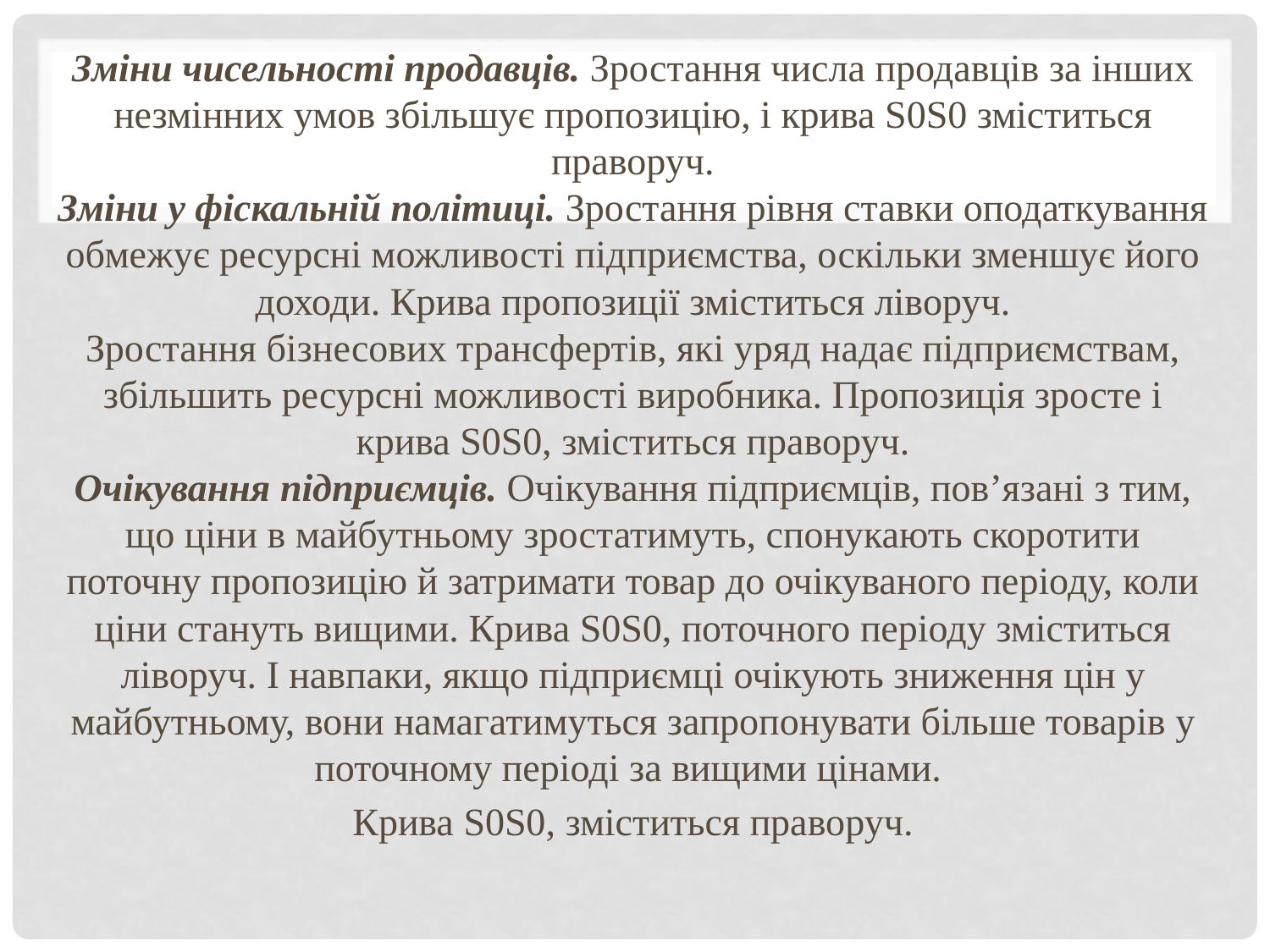

Зміни чисельності продавців. Зростання числа продавців за інших незмінних умов збільшує пропозицію, і крива S0S0 зміститься праворуч.
Зміни у фіскальній політиці. Зростання рівня ставки оподаткування обмежує ресурсні можливості підприємства, оскільки зменшує його доходи. Крива пропозиції зміститься ліворуч.
Зростання бізнесових трансфертів, які уряд надає підприємствам, збільшить ресурсні можливості виробника. Пропозиція зросте і крива S0S0, зміститься праворуч.
Очікування підприємців. Очікування підприємців, повʼязані з тим, що ціни в майбутньому зростатимуть, спонукають скоротити поточну пропозицію й затримати товар до очікуваного періоду, коли ціни стануть вищими. Крива S0S0, поточного періоду зміститься ліворуч. І навпаки, якщо підприємці очікують зниження цін у майбутньому, вони намагатимуться запропонувати більше товарів у поточному періоді за вищими цінами.
Крива S0S0, зміститься праворуч.